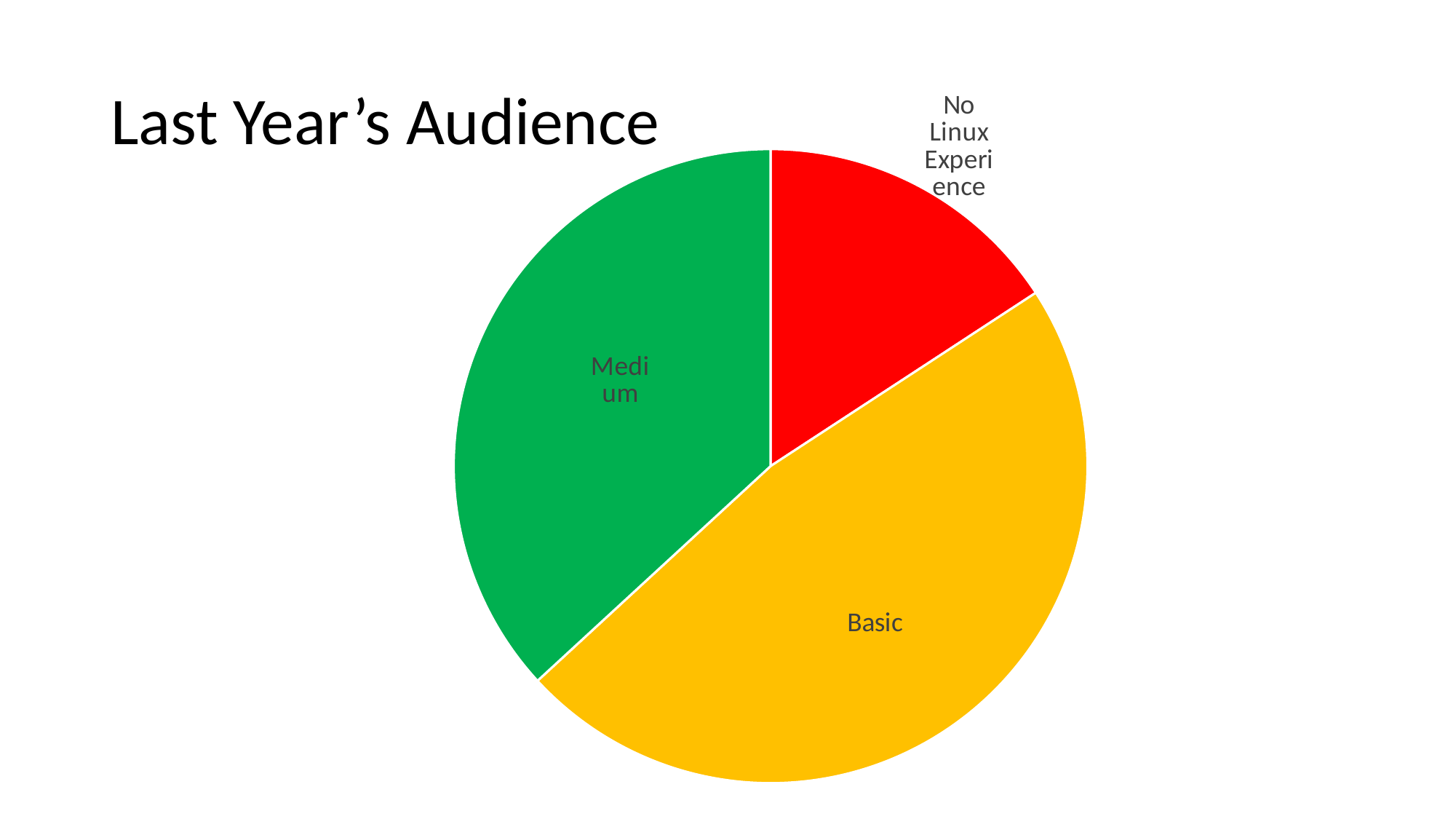

# Last Year’s Audience

### Chart

| Category | Number |
|---|---|
| No Linux Experience | 3.0 |
| Basic | 9.0 |
| Medium | 7.0 |